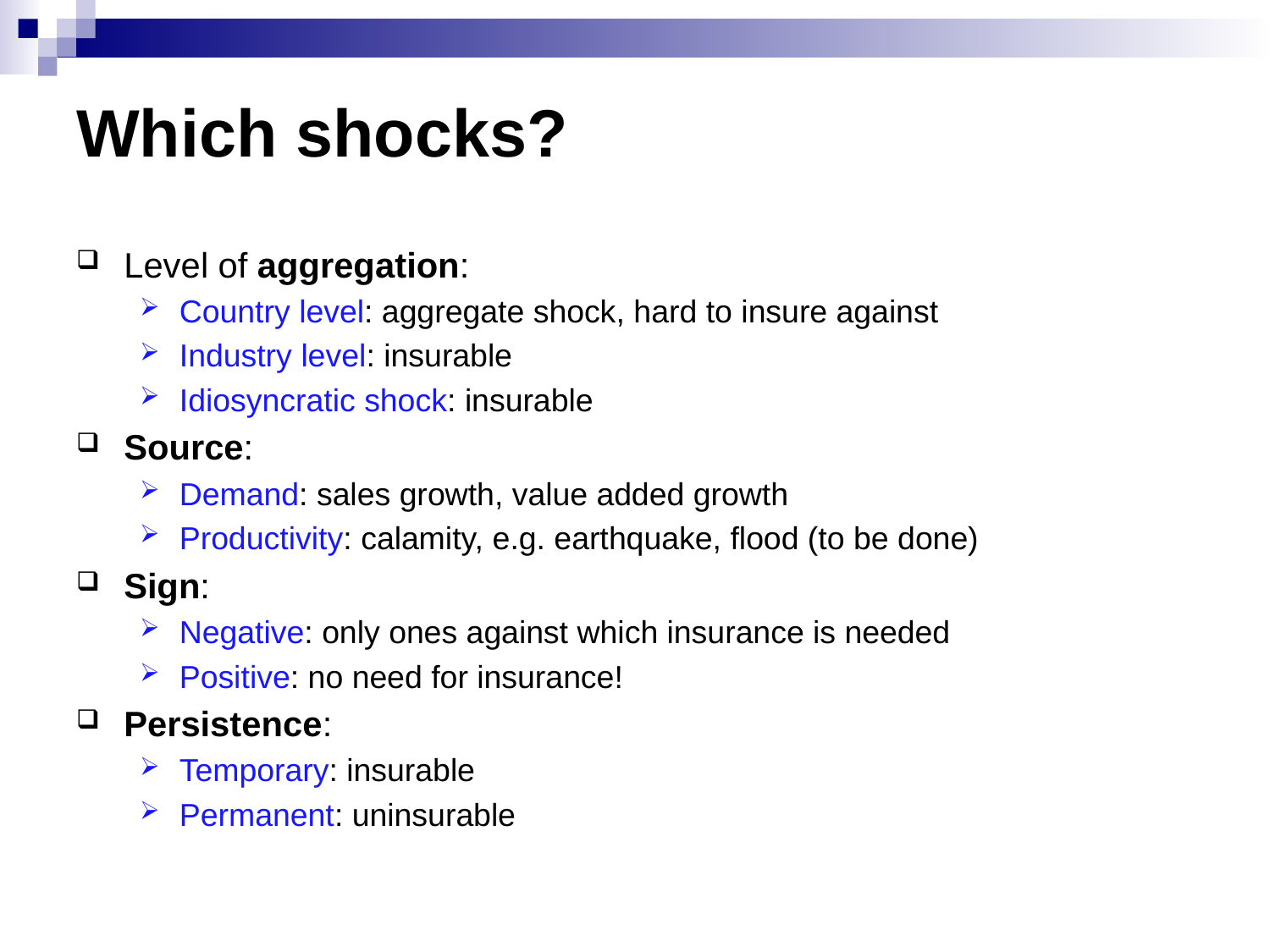

# Which shocks?
Level of aggregation:
Country level: aggregate shock, hard to insure against
Industry level: insurable
Idiosyncratic shock: insurable
Source:
Demand: sales growth, value added growth
Productivity: calamity, e.g. earthquake, flood (to be done)
Sign:
Negative: only ones against which insurance is needed
Positive: no need for insurance!
Persistence:
Temporary: insurable
Permanent: uninsurable